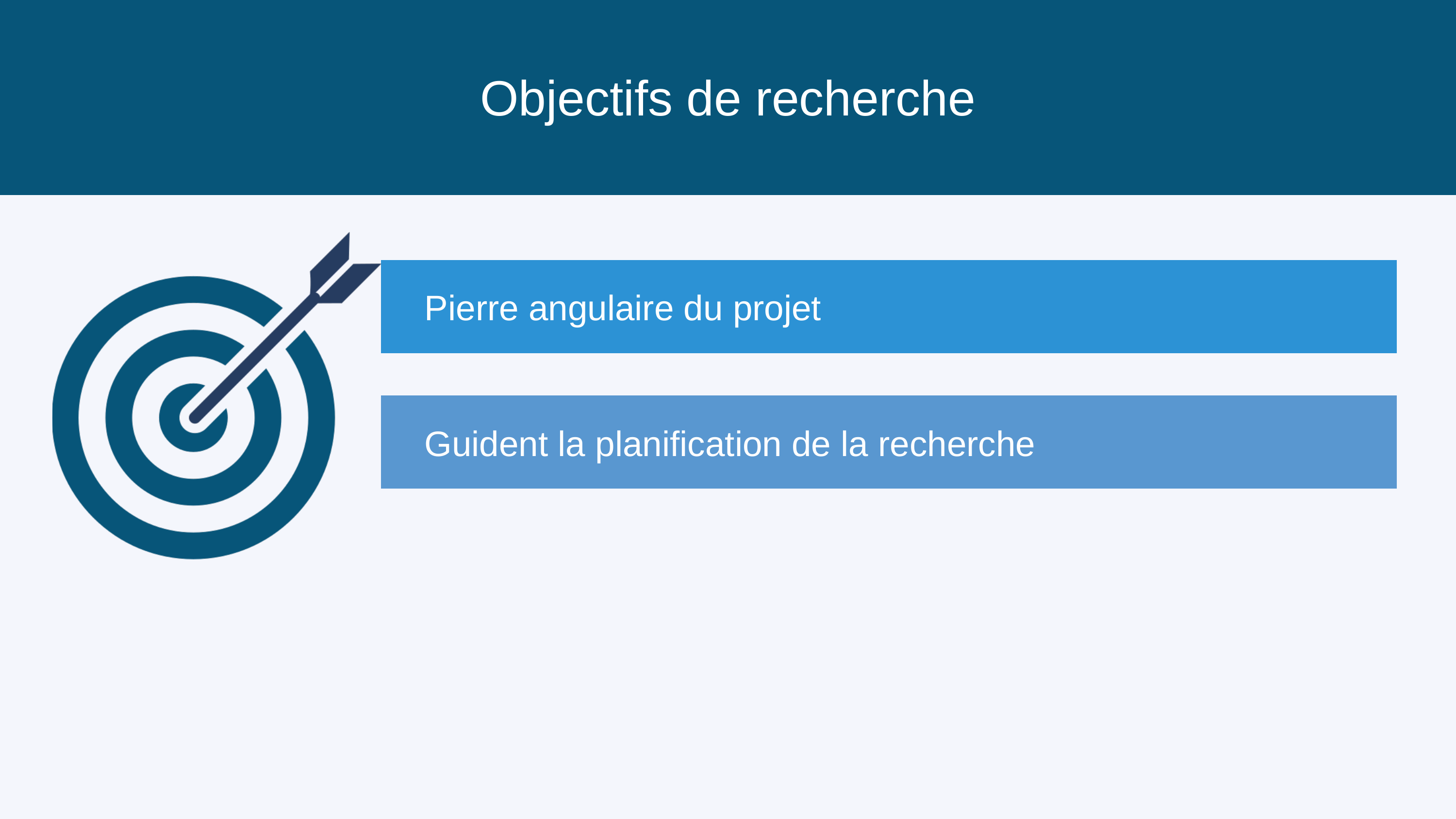

Objectifs de recherche

Pierre angulaire du projet

Guident la planification de la recherche